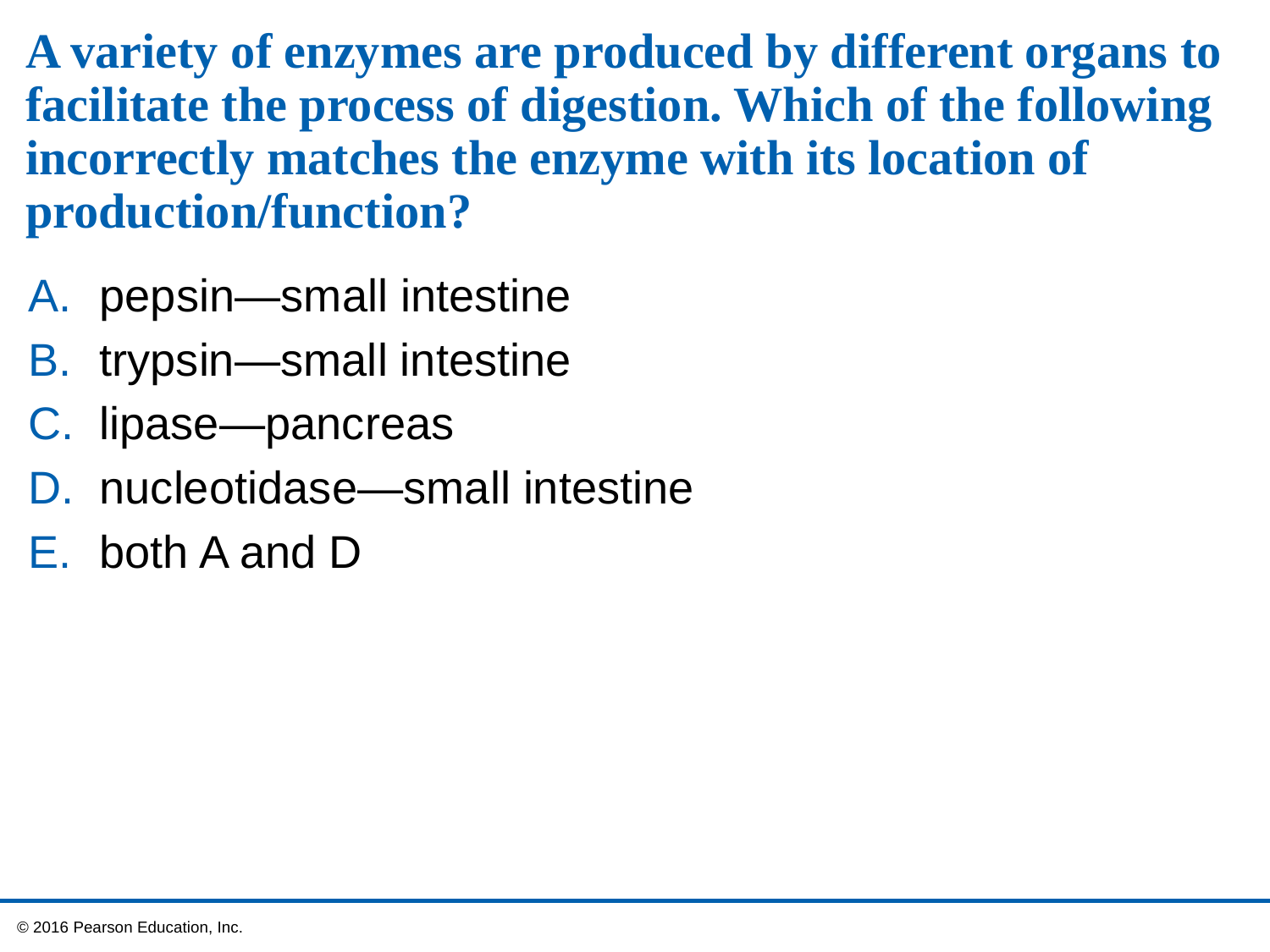

# A variety of enzymes are produced by different organs to facilitate the process of digestion. Which of the following incorrectly matches the enzyme with its location of production/function?
pepsin—small intestine
trypsin—small intestine
lipase—pancreas
nucleotidase—small intestine
both A and D

 © 2016 Pearson Education, Inc.